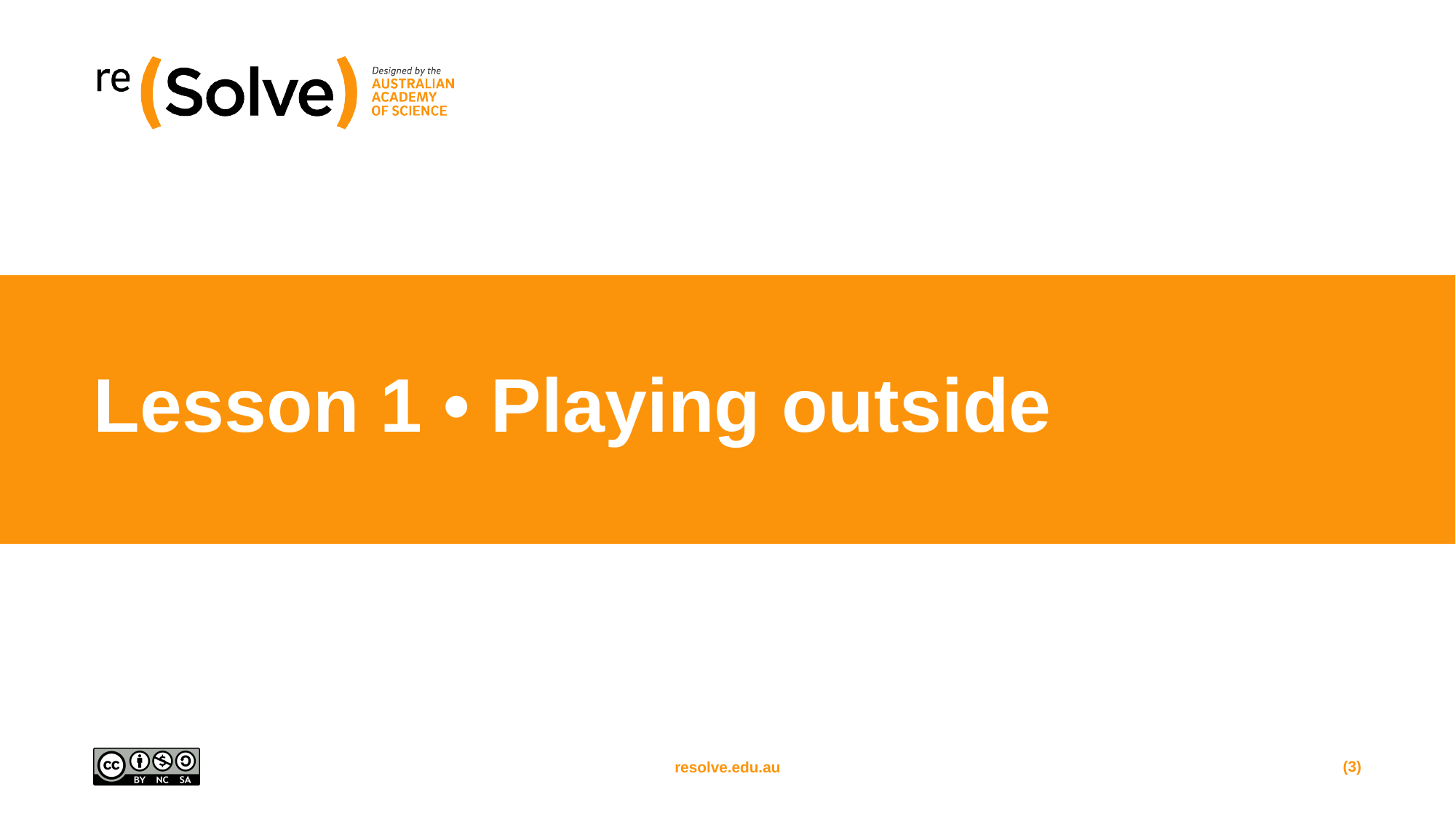

# Lesson 1 • Playing outside
(3)
resolve.edu.au